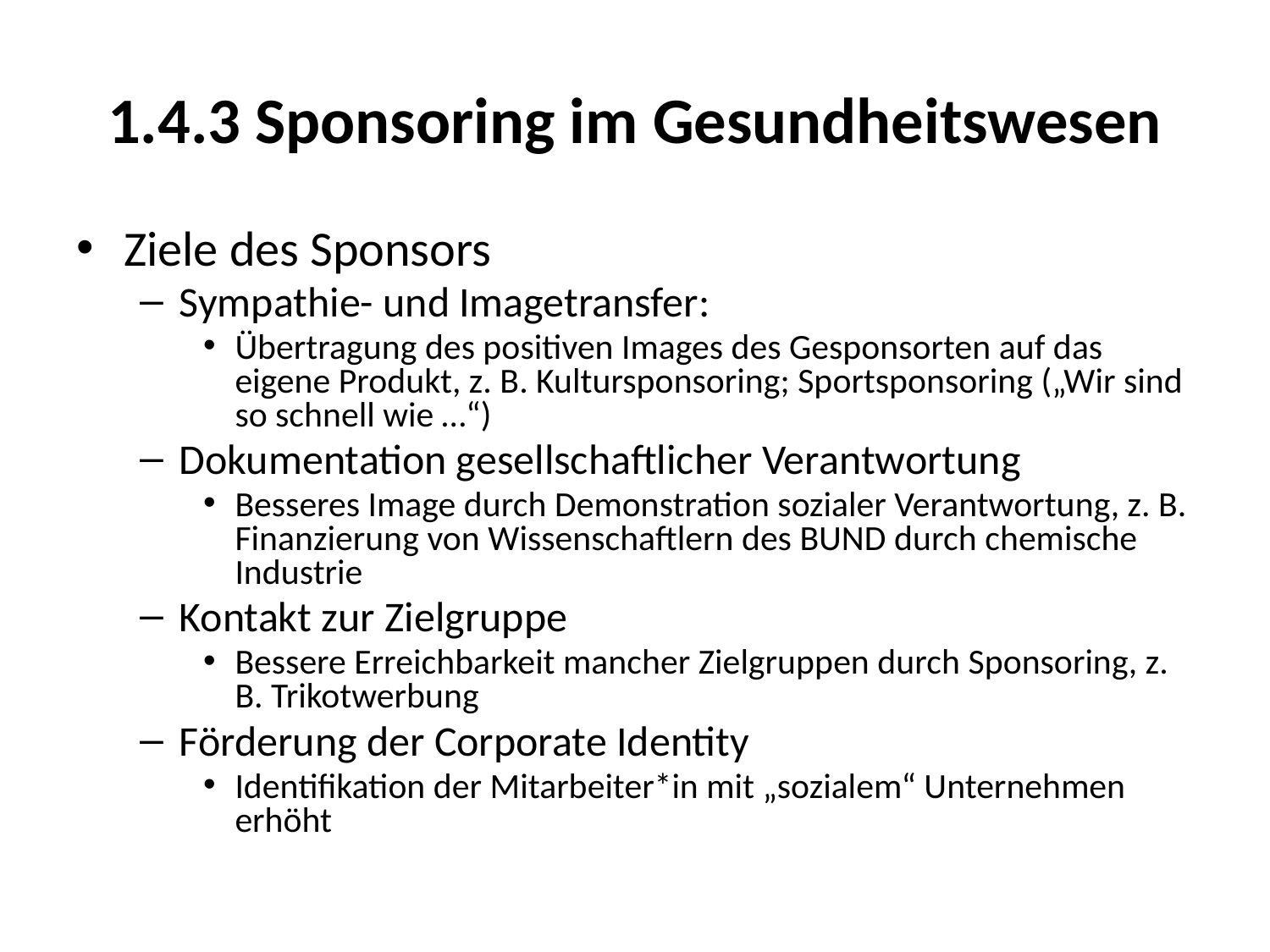

# 1.4.3 Sponsoring im Gesundheitswesen
Ziele des Sponsors
Sympathie- und Imagetransfer:
Übertragung des positiven Images des Gesponsorten auf das eigene Produkt, z. B. Kultursponsoring; Sportsponsoring („Wir sind so schnell wie …“)
Dokumentation gesellschaftlicher Verantwortung
Besseres Image durch Demonstration sozialer Verantwortung, z. B. Finanzierung von Wissenschaftlern des BUND durch chemische Industrie
Kontakt zur Zielgruppe
Bessere Erreichbarkeit mancher Zielgruppen durch Sponsoring, z. B. Trikotwerbung
Förderung der Corporate Identity
Identifikation der Mitarbeiter*in mit „sozialem“ Unternehmen erhöht